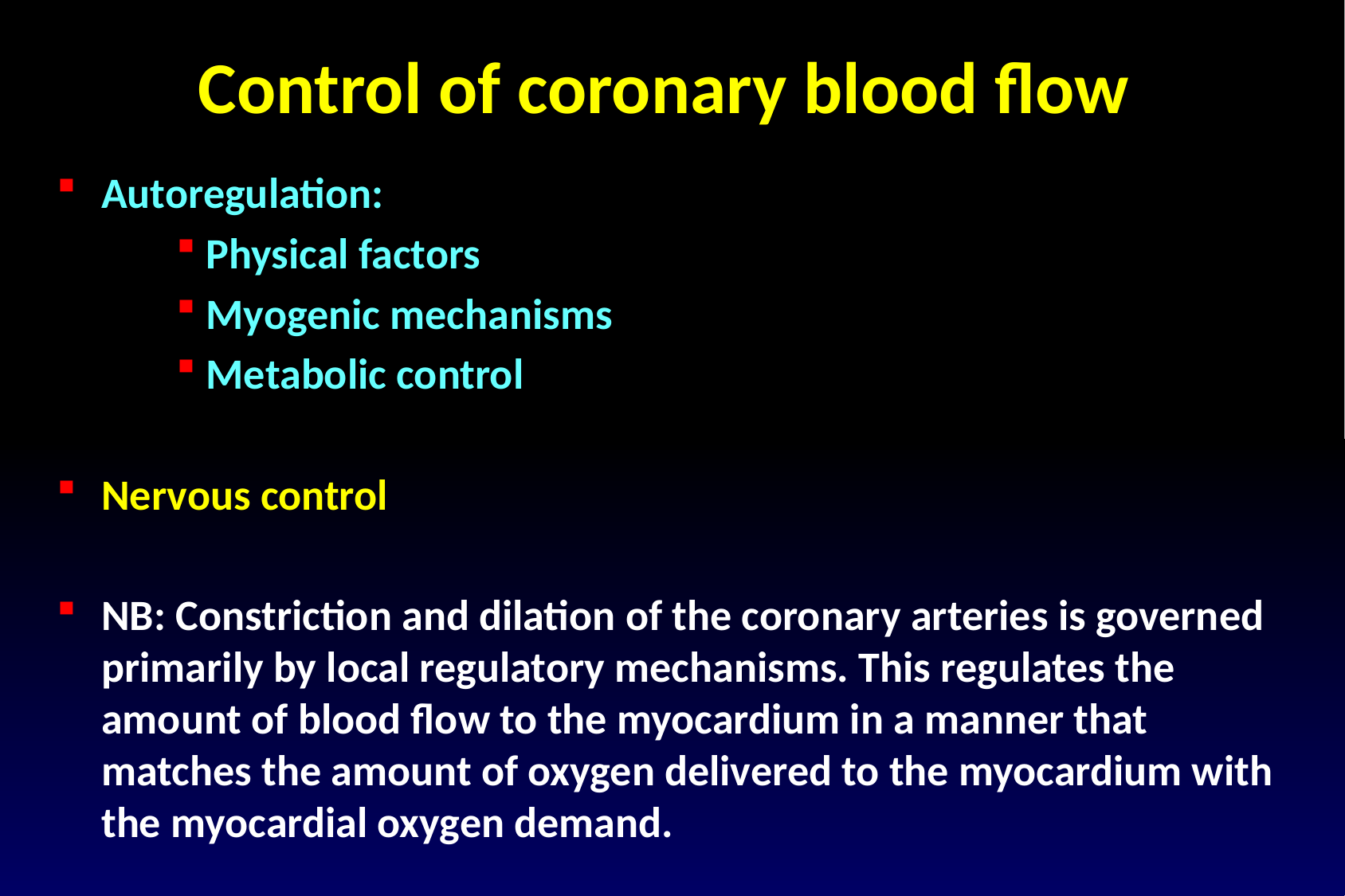

Control of coronary blood flow
Autoregulation:
Physical factors
Myogenic mechanisms
Metabolic control

Nervous control

NB: Constriction and dilation of the coronary arteries is governed primarily by local regulatory mechanisms. This regulates the amount of blood flow to the myocardium in a manner that matches the amount of oxygen delivered to the myocardium with the myocardial oxygen demand.